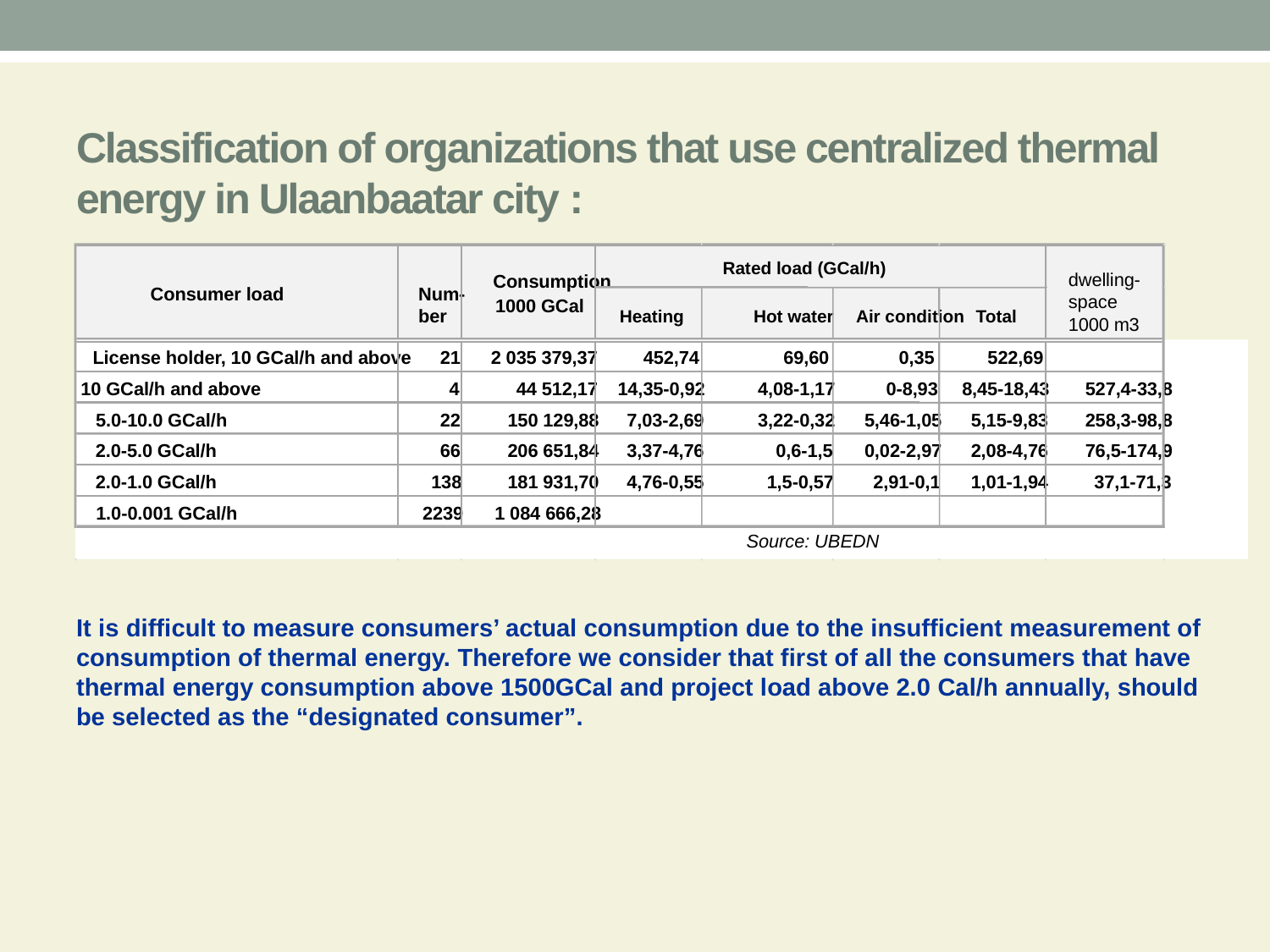

# Classification of organizations that use centralized thermal energy in Ulaanbaatar city :

Rated load (GCal/h)
dwelling-
space
1000 m3
Consumption
Consumer load
Num-
ber

1000 GCal

Heating
Hot water
Air condition
Total

  License holder, 10 GCal/h and above
21

2 035 379,37

452,74

69,60

0,35

522,69

10 GCal/h and above
4

44 512,17
14,35-0,92
4,08-1,17
0-8,93
8,45-18,43
527,4-33,8

   5.0-10.0 GCal/h
22

150 129,88
7,03-2,69
3,22-0,32
5,46-1,05
5,15-9,83
258,3-98,8

   2.0-5.0 GCal/h
66

206 651,84
3,37-4,76
0,6-1,5
0,02-2,97
2,08-4,76
76,5-174,9

   2.0-1.0 GCal/h
138

181 931,70
4,76-0,55
1,5-0,57
2,91-0,1
1,01-1,94
37,1-71,3

   1.0-0.001 GCal/h
2239

1 084 666,28

Source: UBEDN

It is difficult to measure consumers’ actual consumption due to the insufficient measurement of consumption of thermal energy. Therefore we consider that first of all the consumers that have thermal energy consumption above 1500GCal and project load above 2.0 Cal/h annually, should be selected as the “designated consumer”.